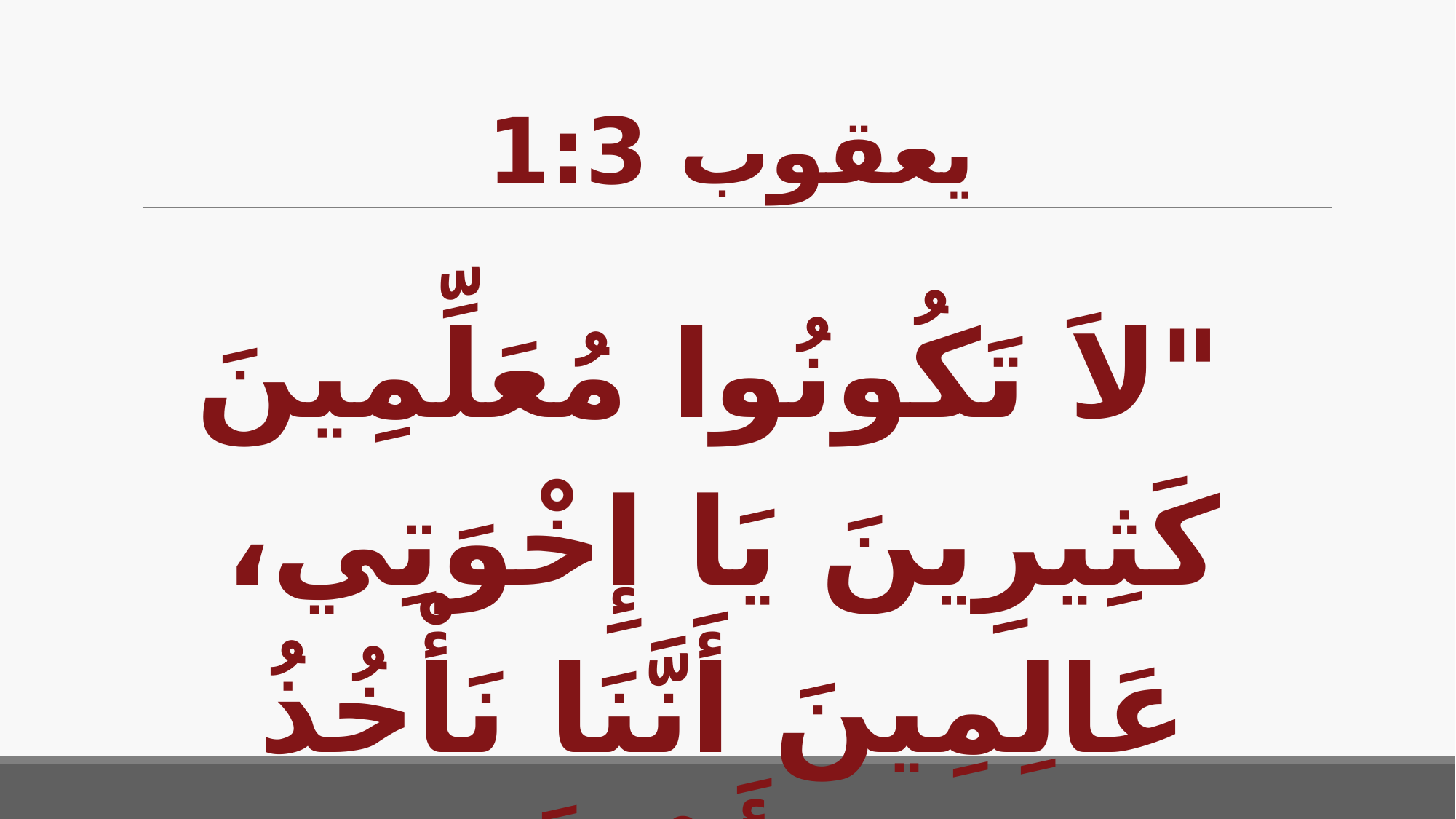

# يعقوب 1:3
"لاَ تَكُونُوا مُعَلِّمِينَ كَثِيرِينَ يَا إِخْوَتِي، عَالِمِينَ أَنَّنَا نَأْخُذُ دَيْنُونَةً أَعْظَمَ! "